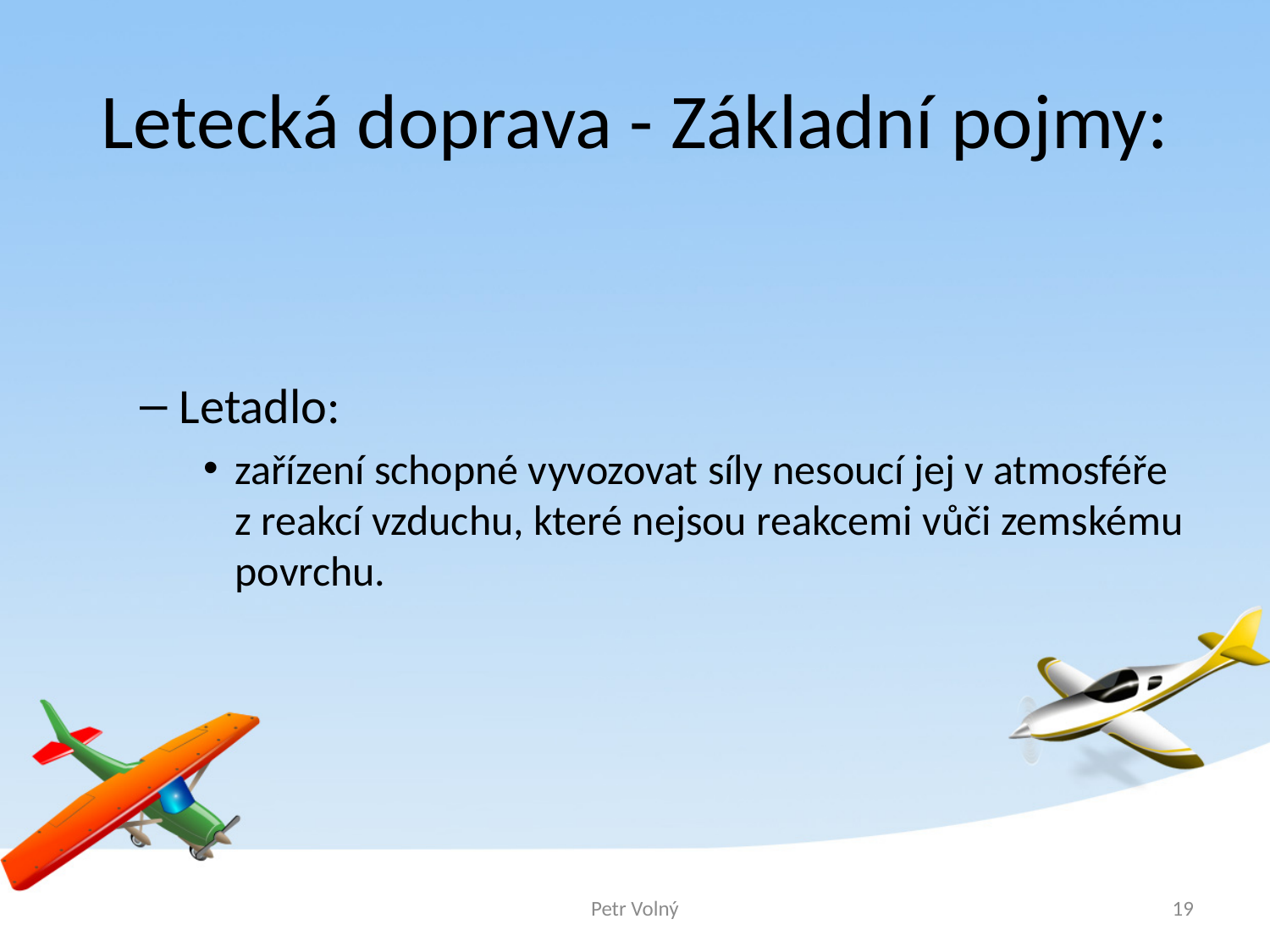

# Letecká doprava - Základní pojmy:

Letadlo:
zařízení schopné vyvozovat síly nesoucí jej v atmosféře z reakcí vzduchu, které nejsou reakcemi vůči zemskému povrchu.

Petr Volný
19